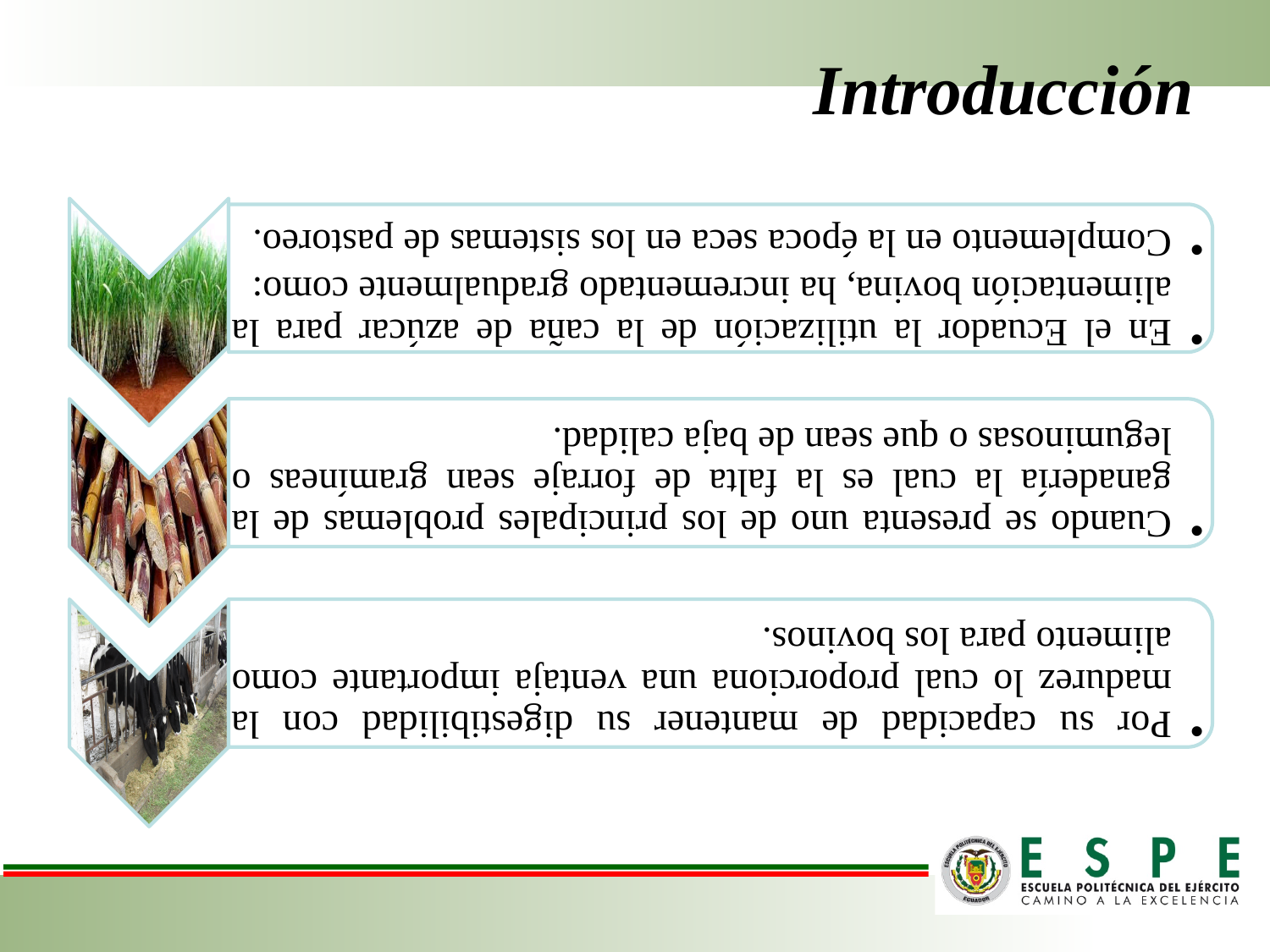

# Introducción

En el Ecuador la utilización de la caña de azúcar para la alimentación bovina, ha incrementado gradualmente como:
Complemento en la época seca en los sistemas de pastoreo.

Cuando se presenta uno de los principales problemas de la ganadería la cual es la falta de forraje sean gramíneas o leguminosas o que sean de baja calidad.

Por su capacidad de mantener su digestibilidad con la madurez lo cual proporciona una ventaja importante como alimento para los bovinos.